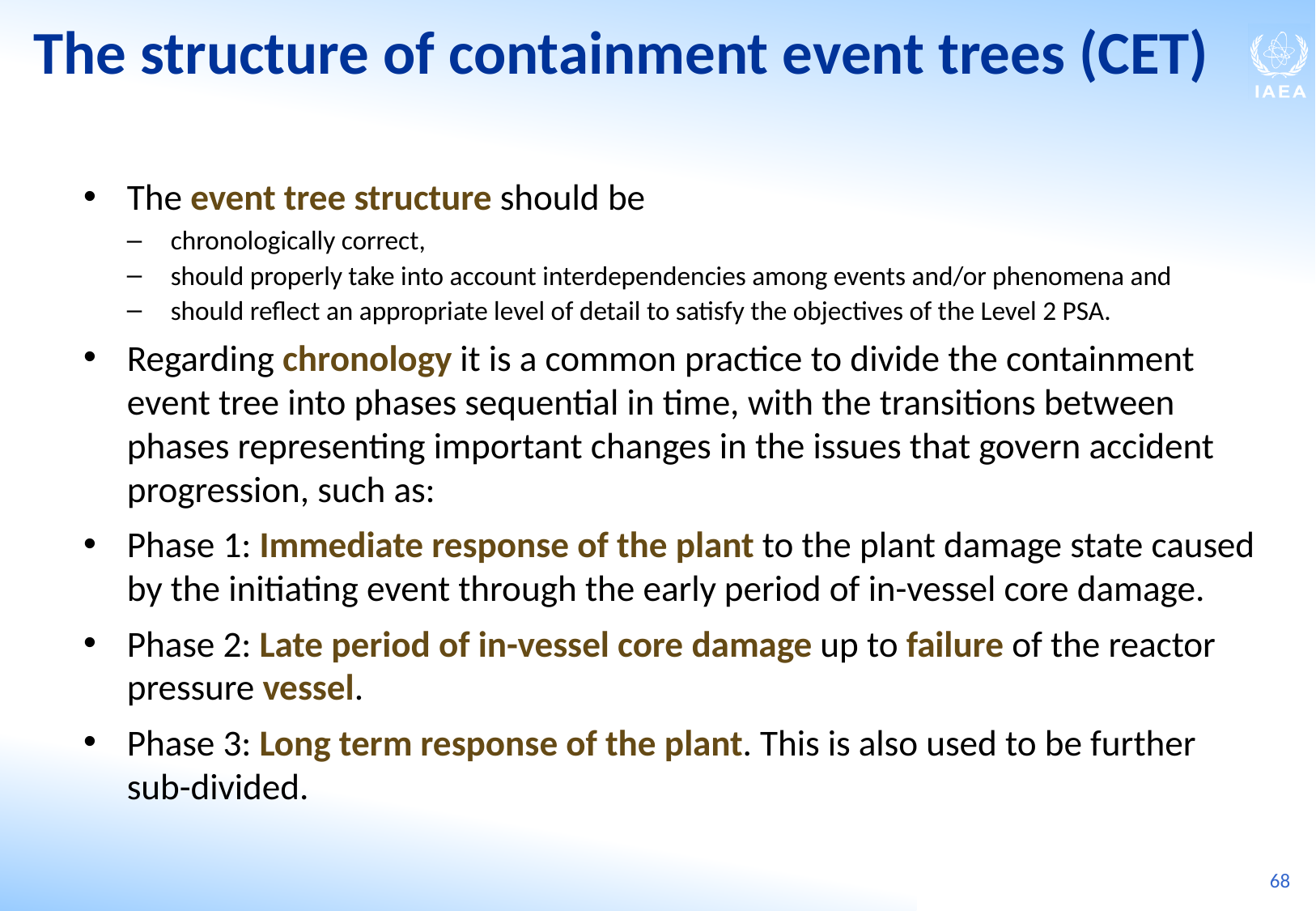

The structure of containment event trees (CET)
The event tree structure should be
chronologically correct,
should properly take into account interdependencies among events and/or phenomena and
should reflect an appropriate level of detail to satisfy the objectives of the Level 2 PSA.
Regarding chronology it is a common practice to divide the containment event tree into phases sequential in time, with the transitions between phases representing important changes in the issues that govern accident progression, such as:
Phase 1: Immediate response of the plant to the plant damage state caused by the initiating event through the early period of in-vessel core damage.
Phase 2: Late period of in-vessel core damage up to failure of the reactor pressure vessel.
Phase 3: Long term response of the plant. This is also used to be further sub-divided.
68